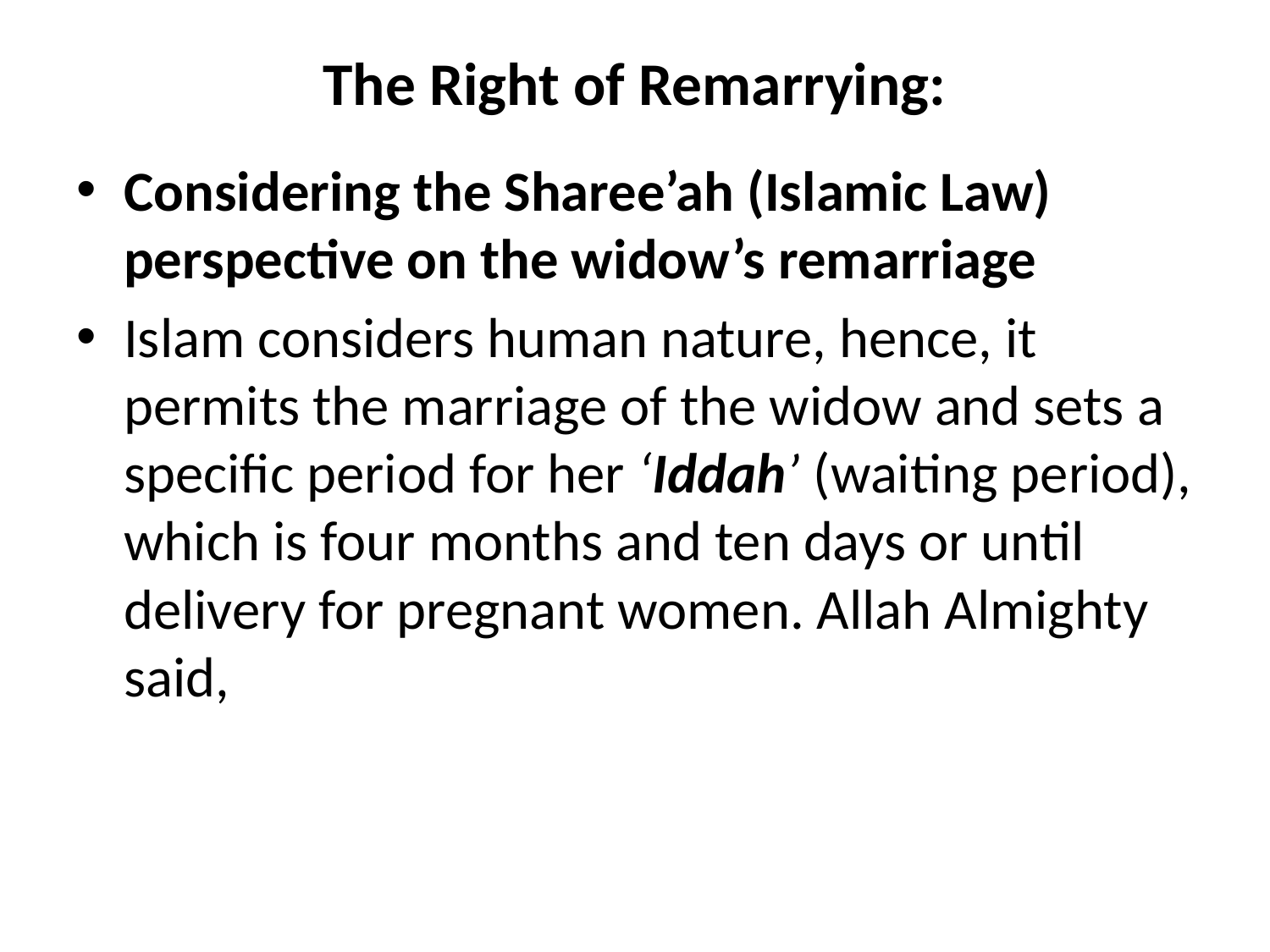

# The Right of Remarrying:
Considering the Sharee’ah (Islamic Law) perspective on the widow’s remarriage
Islam considers human nature, hence, it permits the marriage of the widow and sets a specific period for her ‘Iddah’ (waiting period), which is four months and ten days or until delivery for pregnant women. Allah Almighty said,